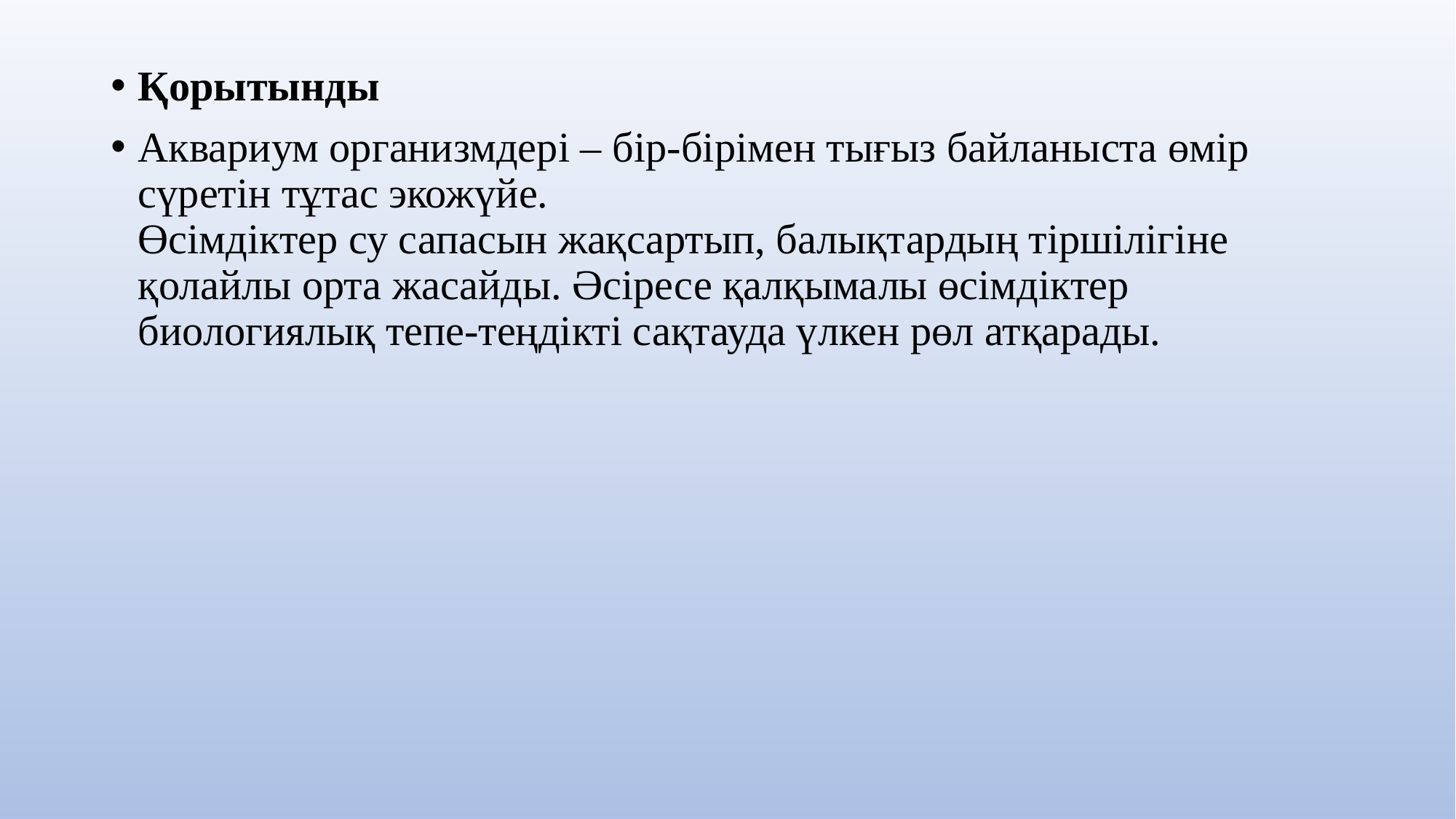

Қорытынды
Аквариум организмдері – бір-бірімен тығыз байланыста өмір сүретін тұтас экожүйе.
Өсімдіктер су сапасын жақсартып, балықтардың тіршілігіне қолайлы орта жасайды. Әсіресе қалқымалы өсімдіктер биологиялық тепе-теңдікті сақтауда үлкен рөл атқарады.